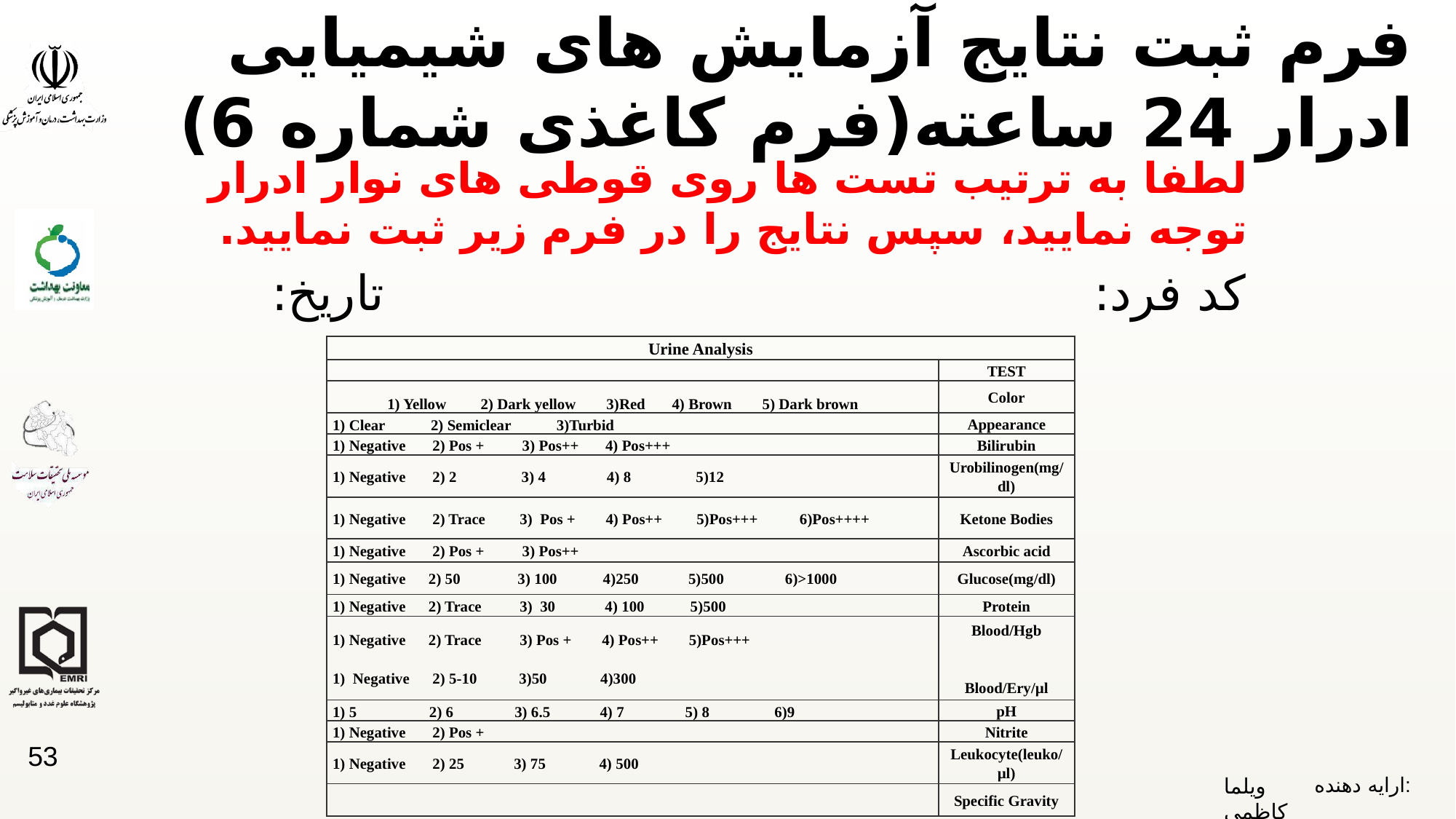

# فرم ثبت نتایج آزمایش های شیمیایی ادرار 24 ساعته(فرم کاغذی شماره 6)
لطفا به ترتیب تست ها روی قوطی های نوار ادرار توجه نمایید، سپس نتایج را در فرم زیر ثبت نمایید.
کد فرد:                                              تاریخ:

| Urine Analysis |  |
| --- | --- |
|  | TEST |
| 1) Yellow 2) Dark yellow 3)Red 4) Brown 5) Dark brown | Color |
| 1) Clear 2) Semiclear 3)Turbid | Appearance |
| 1) Negative 2) Pos + 3) Pos++ 4) Pos+++ | Bilirubin |
| 1) Negative 2) 2 3) 4 4) 8 5)12 | Urobilinogen(mg/dl) |
| 1) Negative 2) Trace 3) Pos + 4) Pos++ 5)Pos+++ 6)Pos++++ | Ketone Bodies |
| 1) Negative 2) Pos + 3) Pos++ | Ascorbic acid |
| 1) Negative 2) 50 3) 100 4)250 5)500 6)>1000 | Glucose(mg/dl) |
| 1) Negative 2) Trace 3) 30 4) 100 5)500 | Protein |
| 1) Negative 2) Trace 3) Pos + 4) Pos++ 5)Pos+++   1) Negative 2) 5-10 3)50 4)300 | Blood/Hgb     Blood/Ery/µl |
| 1) 5 2) 6 3) 6.5 4) 7 5) 8 6)9 | pH |
| 1) Negative 2) Pos + | Nitrite |
| 1) Negative 2) 25 3) 75 4) 500 | Leukocyte(leuko/ µl) |
|  | Specific Gravity |
53
ویلما کاظمی